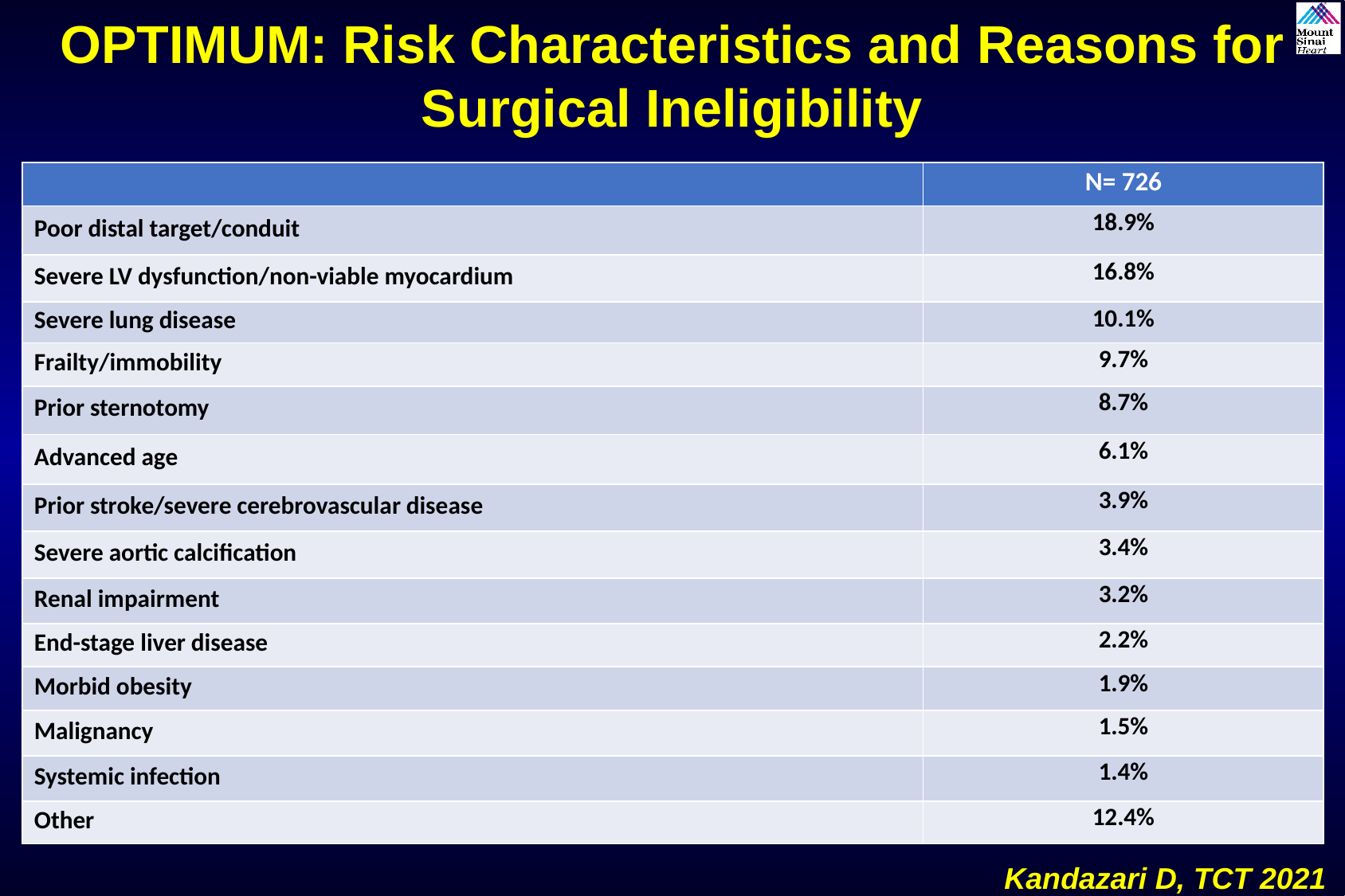

OPTIMUM: Risk Characteristics and Reasons for Surgical Ineligibility
|  | N= 726 |
| --- | --- |
| Poor distal target/conduit | 18.9% |
| Severe LV dysfunction/non-viable myocardium | 16.8% |
| Severe lung disease | 10.1% |
| Frailty/immobility | 9.7% |
| Prior sternotomy | 8.7% |
| Advanced age | 6.1% |
| Prior stroke/severe cerebrovascular disease | 3.9% |
| Severe aortic calcification | 3.4% |
| Renal impairment | 3.2% |
| End-stage liver disease | 2.2% |
| Morbid obesity | 1.9% |
| Malignancy | 1.5% |
| Systemic infection | 1.4% |
| Other | 12.4% |
Kandazari D, TCT 2021